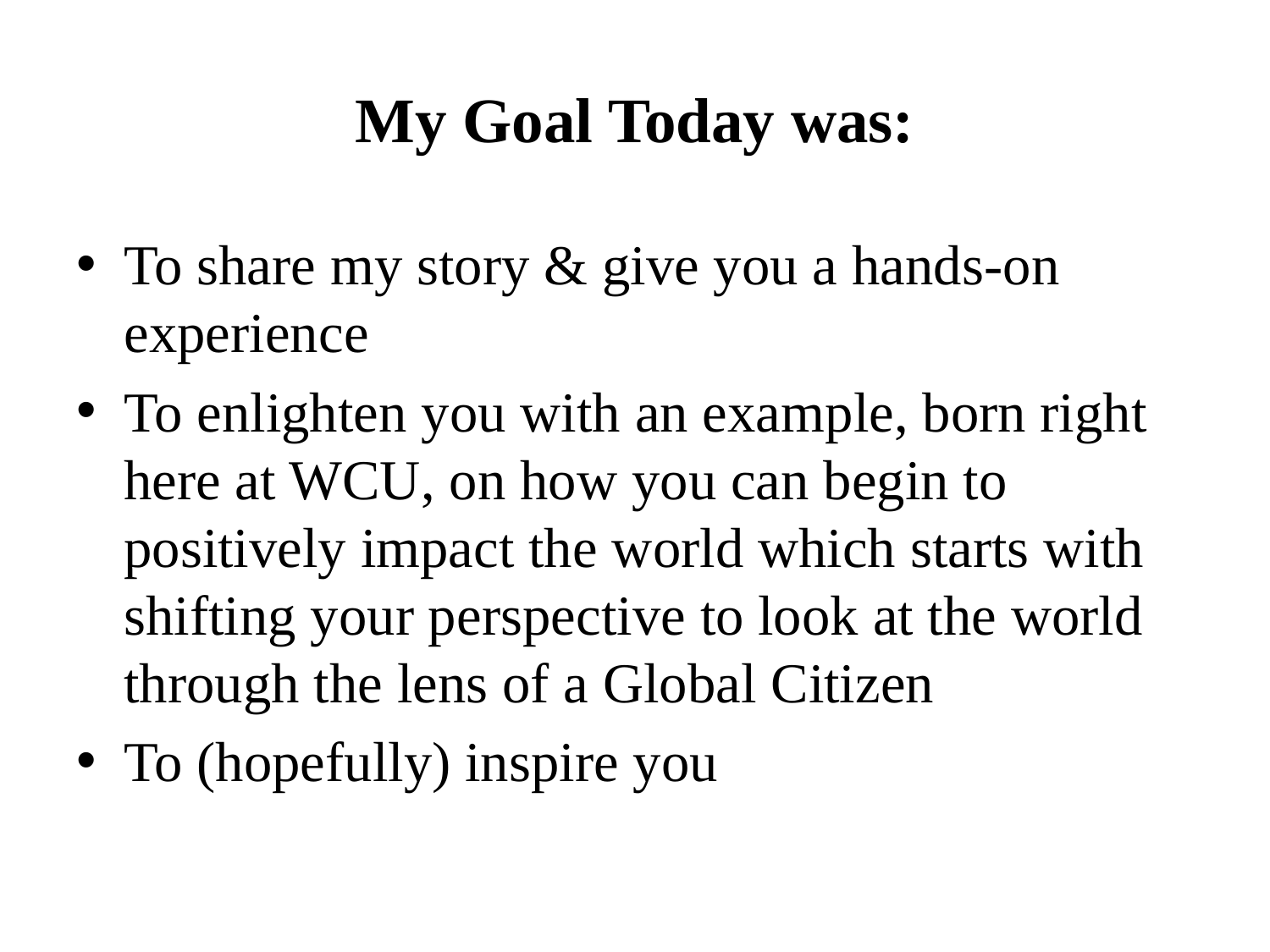

# My Goal Today was:
To share my story & give you a hands-on experience
To enlighten you with an example, born right here at WCU, on how you can begin to positively impact the world which starts with shifting your perspective to look at the world through the lens of a Global Citizen
To (hopefully) inspire you